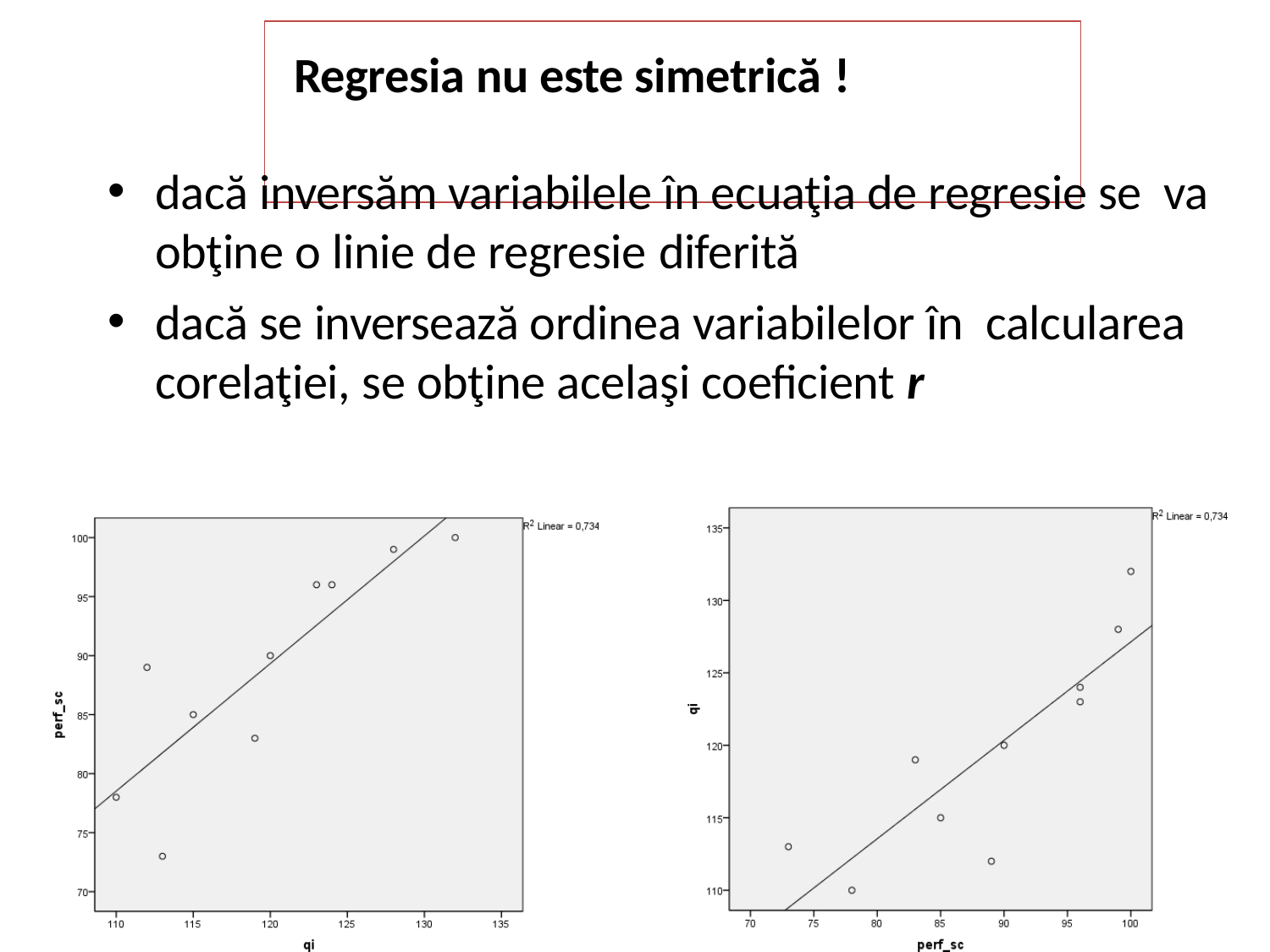

# Regresia nu este simetrică !
dacă inversăm variabilele în ecuaţia de regresie se  va obţine o linie de regresie diferită
dacă se inversează ordinea variabilelor în  calcularea corelaţiei, se obţine acelaşi coeficient r

16